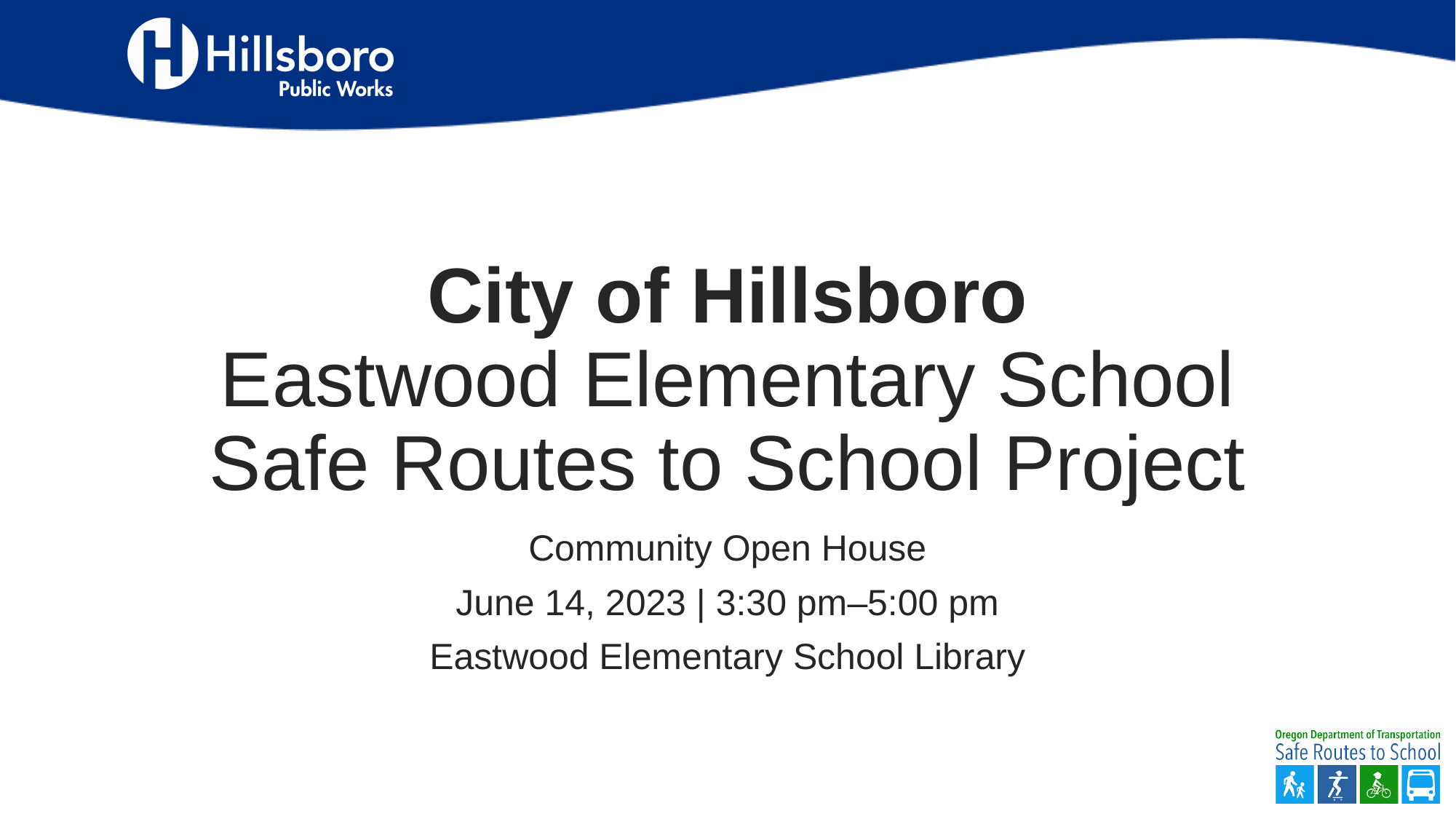

# City of Hillsboro Eastwood Elementary School Safe Routes to School Project
Community Open House
June 14, 2023 | 3:30 pm–5:00 pm
Eastwood Elementary School Library